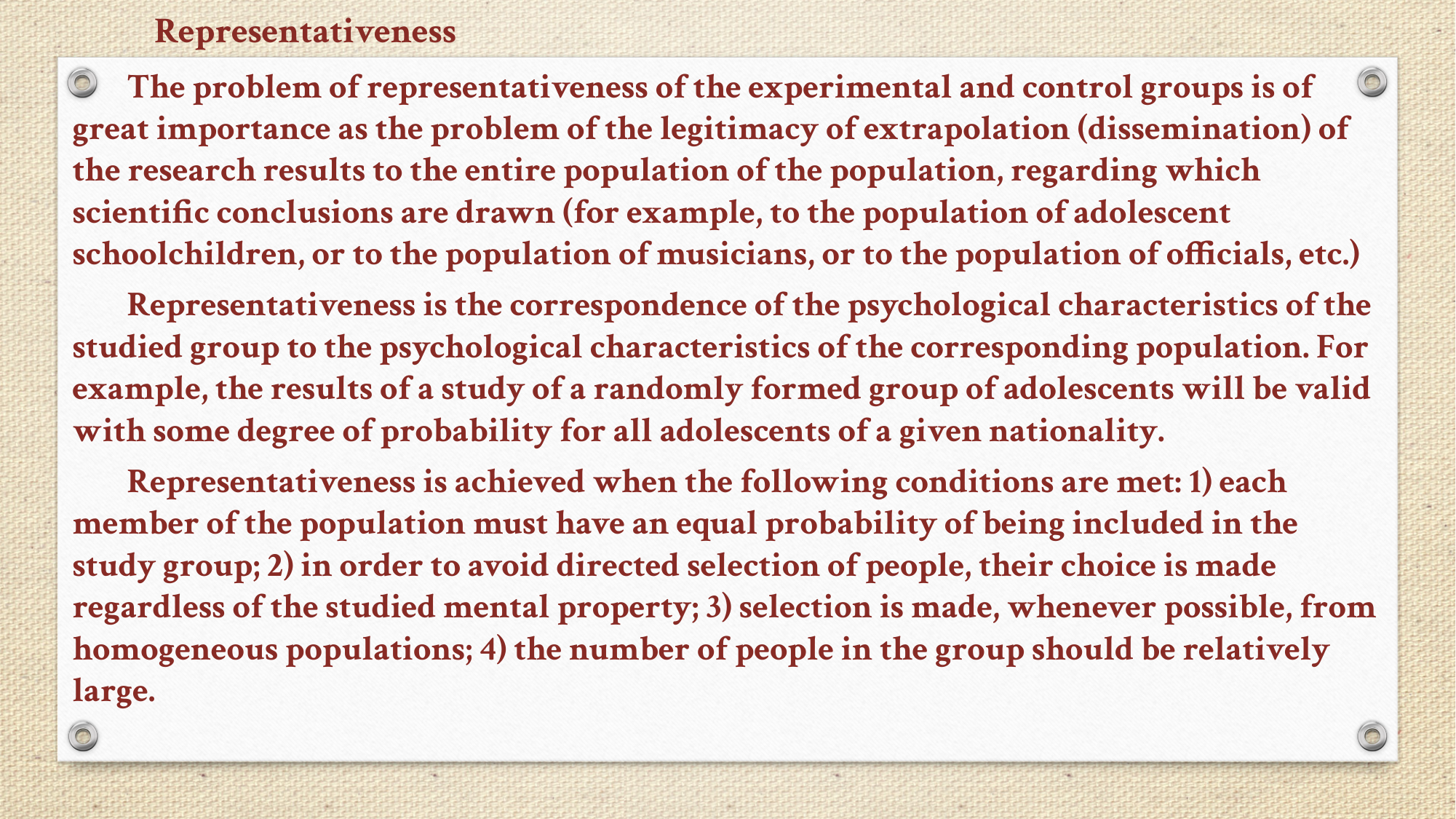

Representativeness
The problem of representativeness of the experimental and control groups is of great importance as the problem of the legitimacy of extrapolation (dissemination) of the research results to the entire population of the population, regarding which scientific conclusions are drawn (for example, to the population of adolescent schoolchildren, or to the population of musicians, or to the population of officials, etc.)
Representativeness is the correspondence of the psychological characteristics of the studied group to the psychological characteristics of the corresponding population. For example, the results of a study of a randomly formed group of adolescents will be valid with some degree of probability for all adolescents of a given nationality.
Representativeness is achieved when the following conditions are met: 1) each member of the population must have an equal probability of being included in the study group; 2) in order to avoid directed selection of people, their choice is made regardless of the studied mental property; 3) selection is made, whenever possible, from homogeneous populations; 4) the number of people in the group should be relatively large.